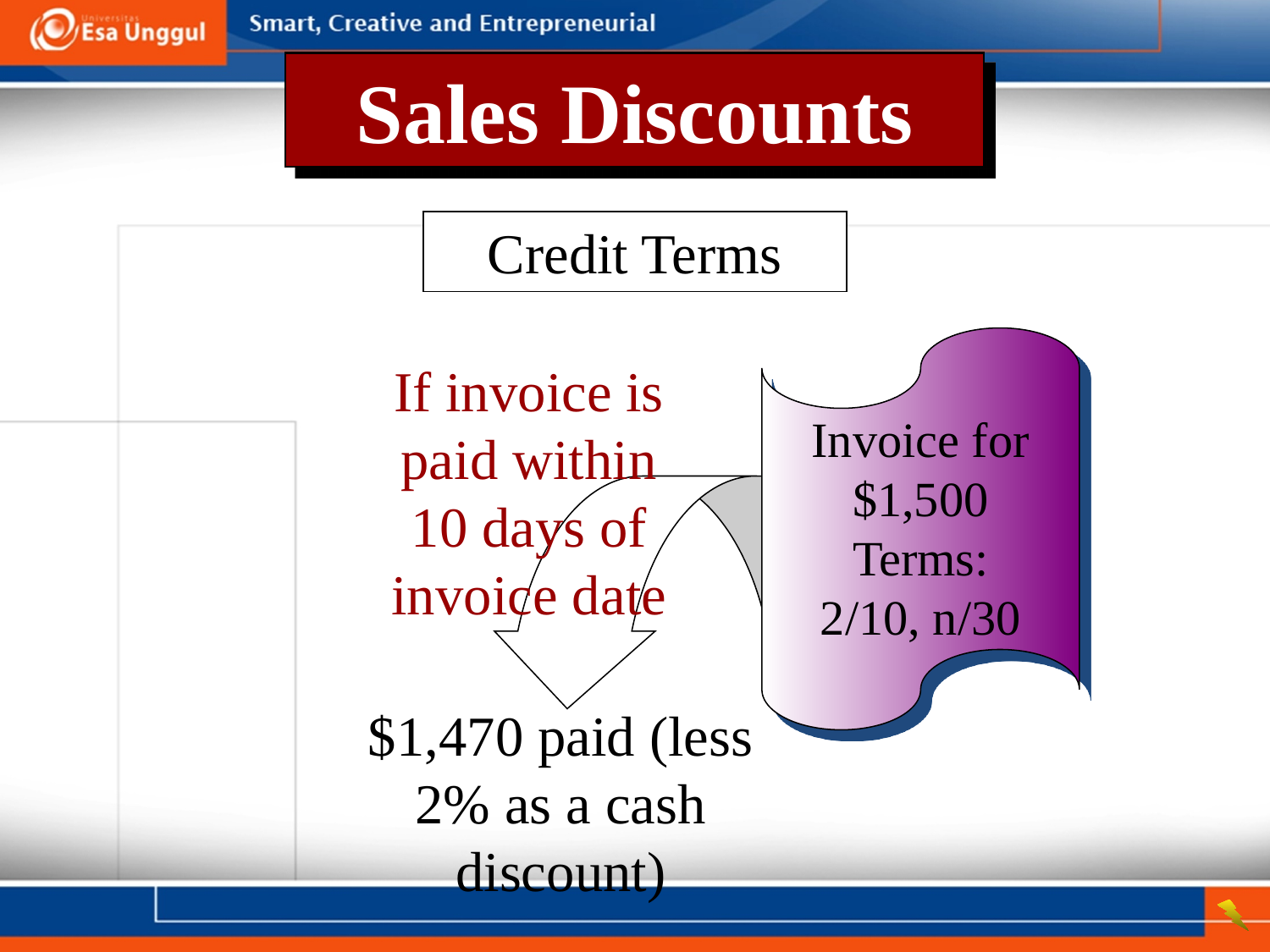

Sales Discounts
Credit Terms

Invoice for $1,500
Terms:
2/10, n/30
If invoice is paid within 10 days of invoice date

$1,470 paid (less 2% as a cash discount)